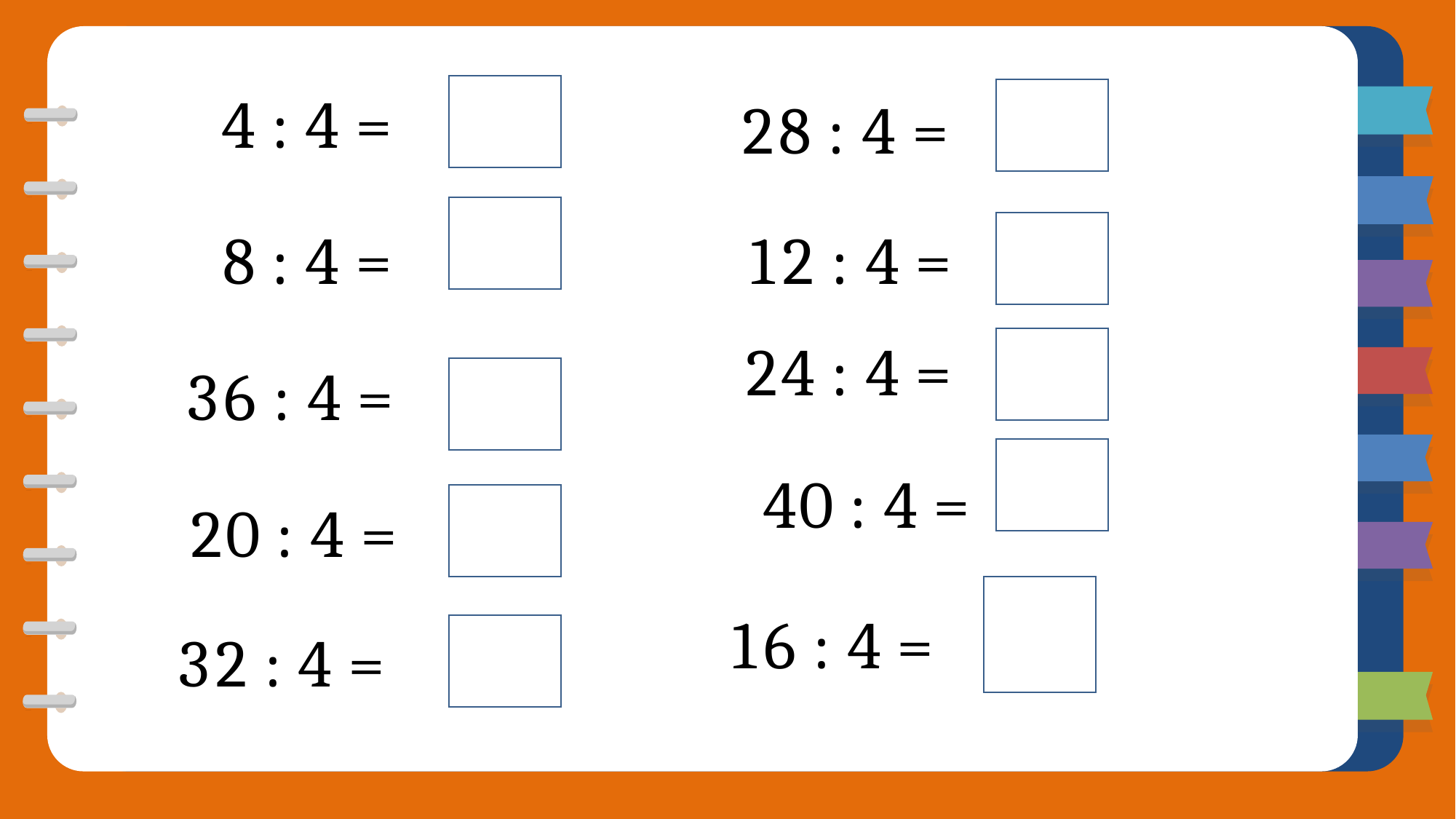

4 : 4 =

 28 : 4 =

12 : 4 =
8 : 4 =

24 : 4 =

36 : 4 =

40 : 4 =
20 : 4 =

16 : 4 =
32 : 4 =